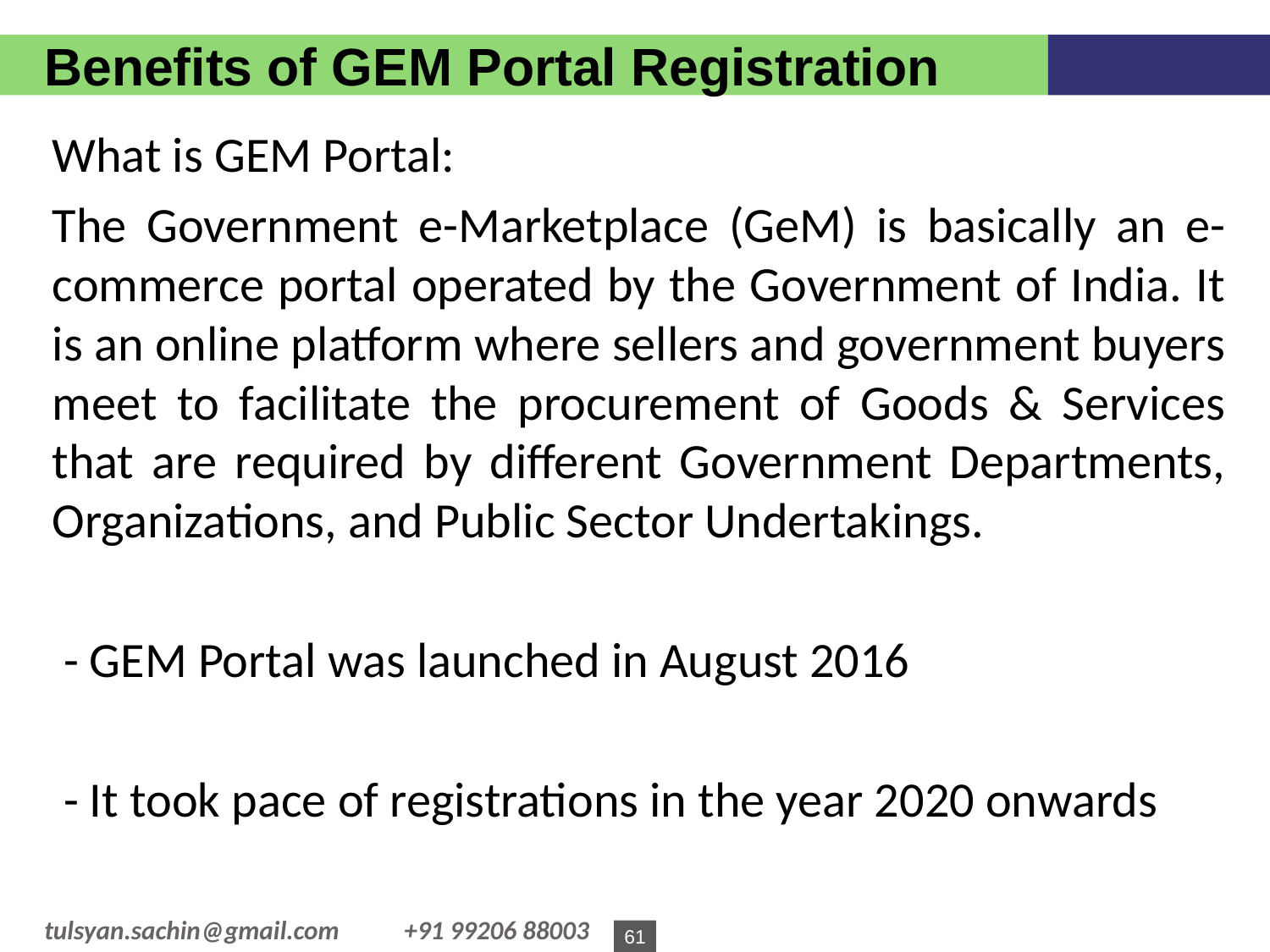

Benefits of GEM Portal Registration
What is GEM Portal:
The Government e-Marketplace (GeM) is basically an e-commerce portal operated by the Government of India. It is an online platform where sellers and government buyers meet to facilitate the procurement of Goods & Services that are required by different Government Departments, Organizations, and Public Sector Undertakings.

 - GEM Portal was launched in August 2016

 - It took pace of registrations in the year 2020 onwards